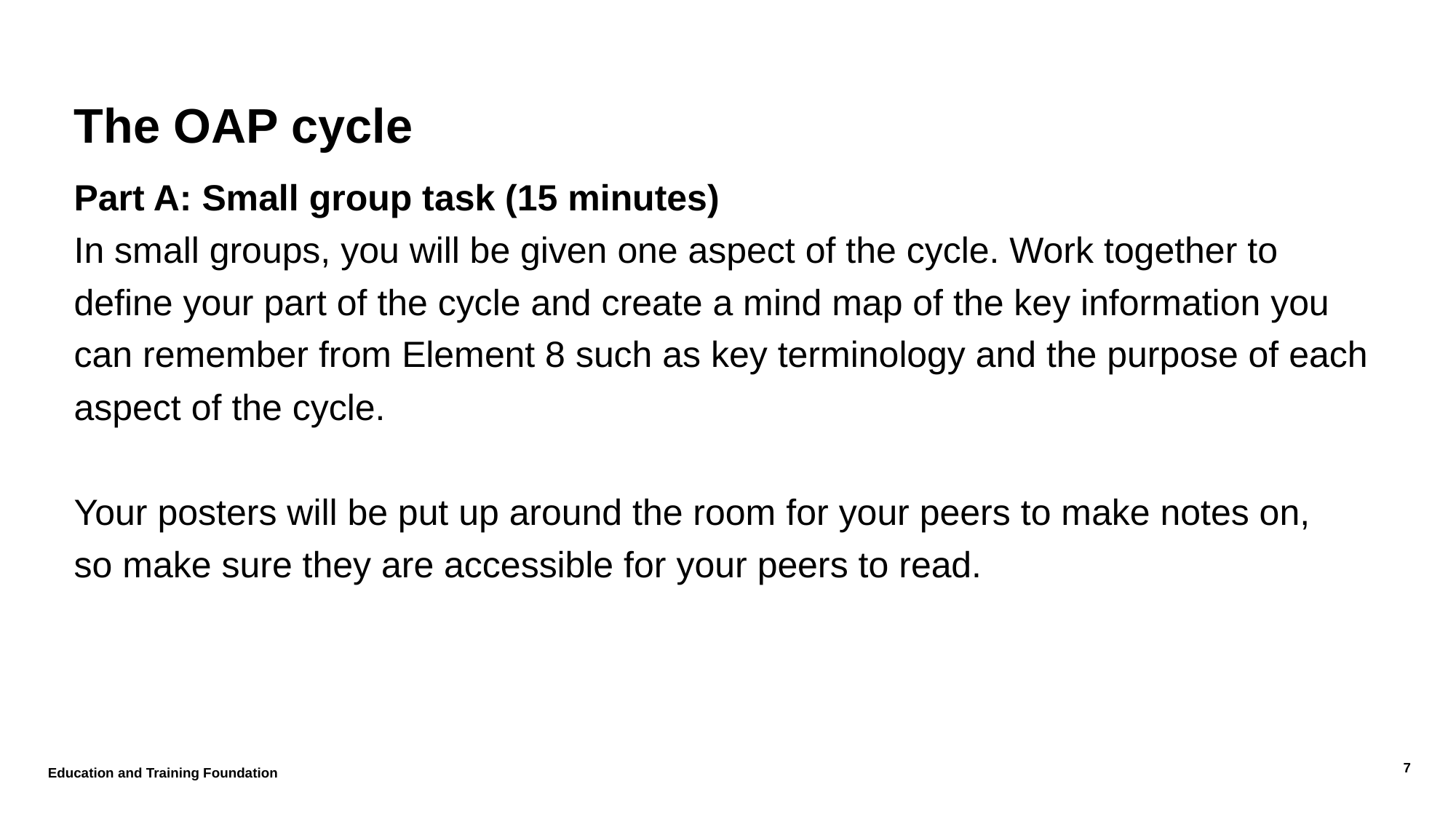

# The OAP cycle
Part A: Small group task (15 minutes)
In small groups, you will be given one aspect of the cycle. Work together to define your part of the cycle and create a mind map of the key information you can remember from Element 8 such as key terminology and the purpose of each aspect of the cycle.

Your posters will be put up around the room for your peers to make notes on, so make sure they are accessible for your peers to read.
Education and Training Foundation
7